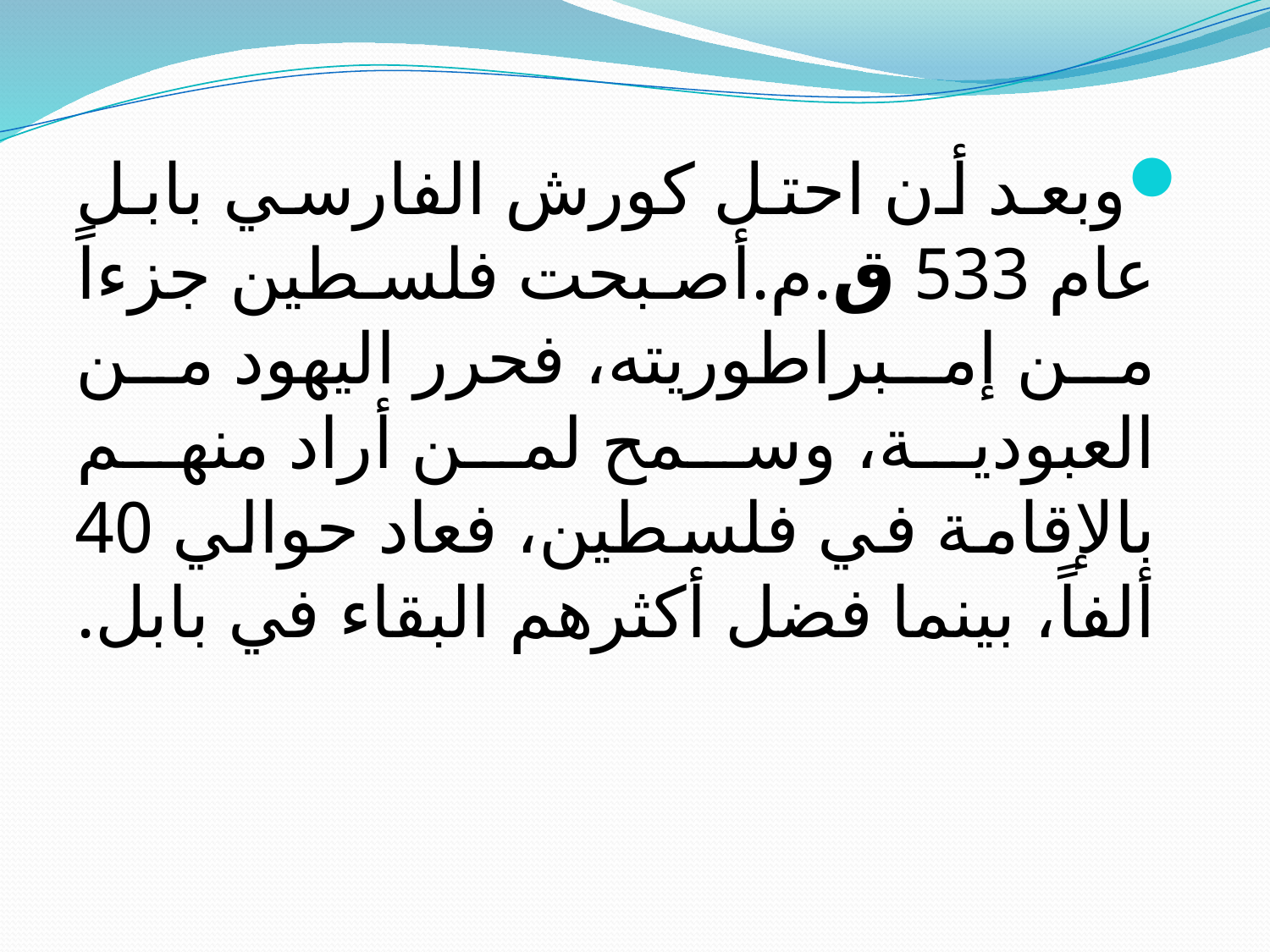

وبعد أن احتل كورش الفارسي بابل عام 533 ق.م.أصبحت فلسطين جزءاً من إمبراطوريته، فحرر اليهود من العبودية، وسمح لمن أراد منهم بالإقامة في فلسطين، فعاد حوالي 40 ألفاً، بينما فضل أكثرهم البقاء في بابل.